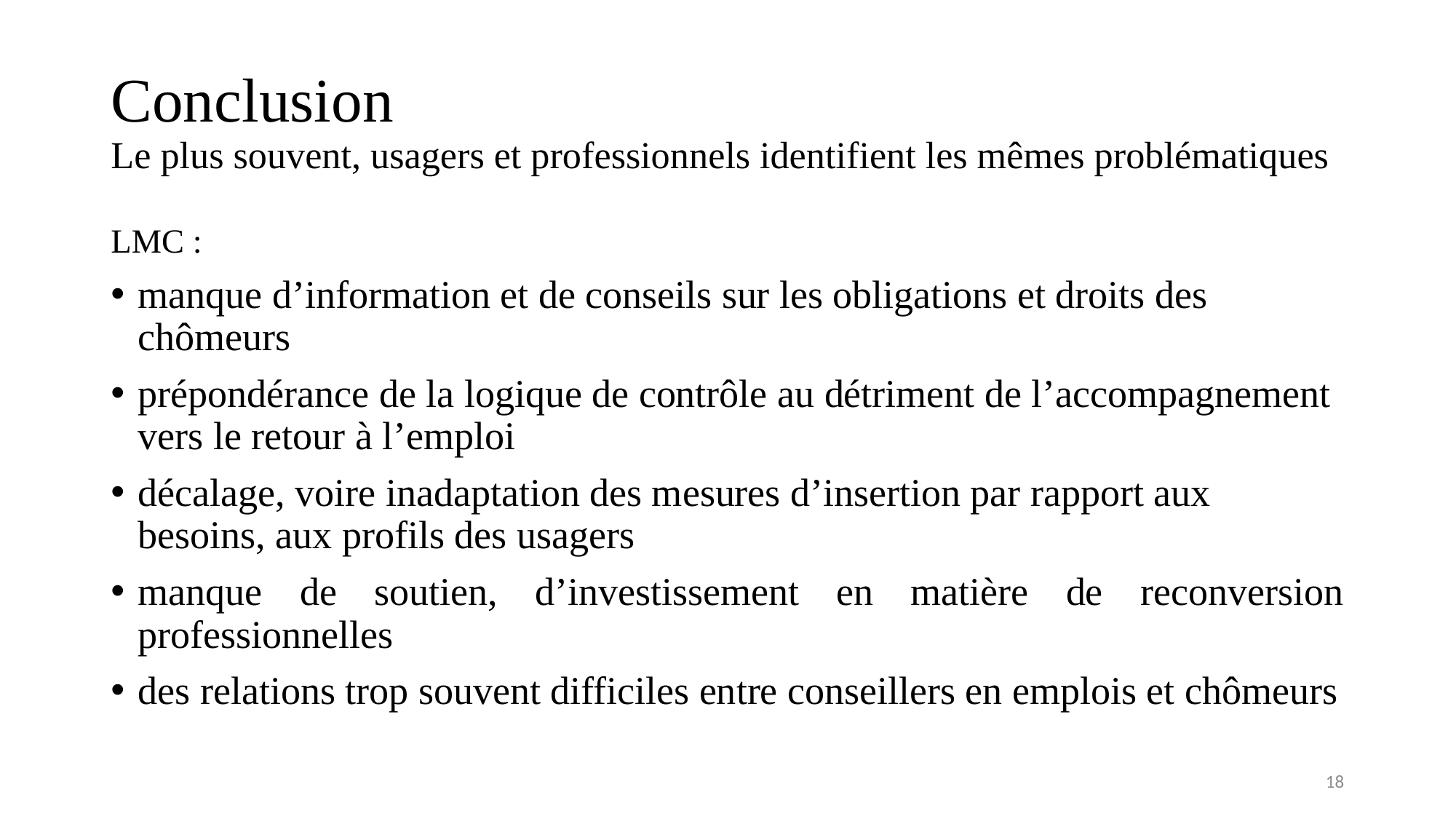

# Conclusion Le plus souvent, usagers et professionnels identifient les mêmes problématiques
LMC :
manque d’information et de conseils sur les obligations et droits des chômeurs
prépondérance de la logique de contrôle au détriment de l’accompagnement vers le retour à l’emploi
décalage, voire inadaptation des mesures d’insertion par rapport aux besoins, aux profils des usagers
manque de soutien, d’investissement en matière de reconversion professionnelles
des relations trop souvent difficiles entre conseillers en emplois et chômeurs

18